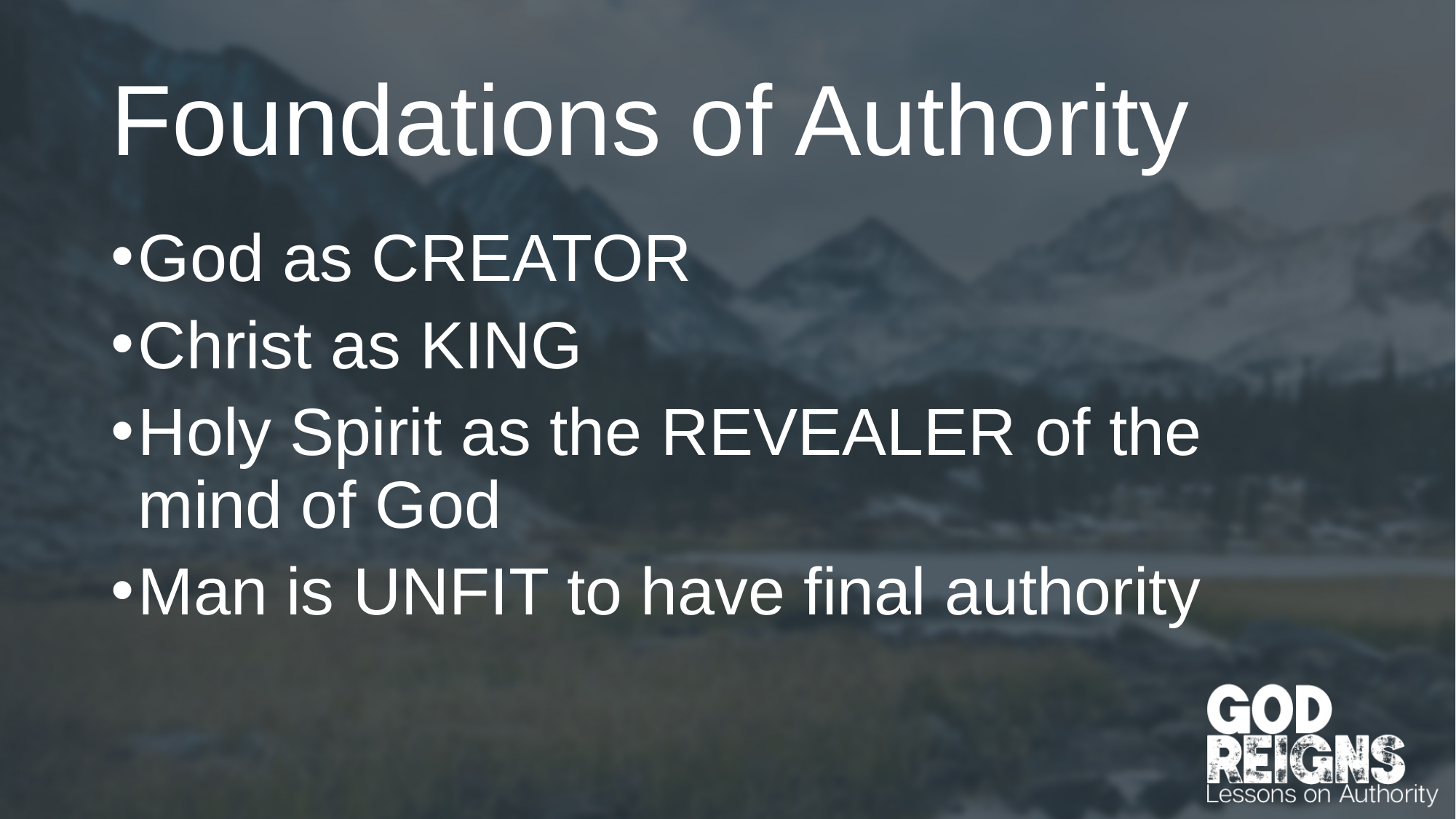

# Foundations of Authority
God as CREATOR
Christ as KING
Holy Spirit as the REVEALER of the mind of God
Man is UNFIT to have final authority